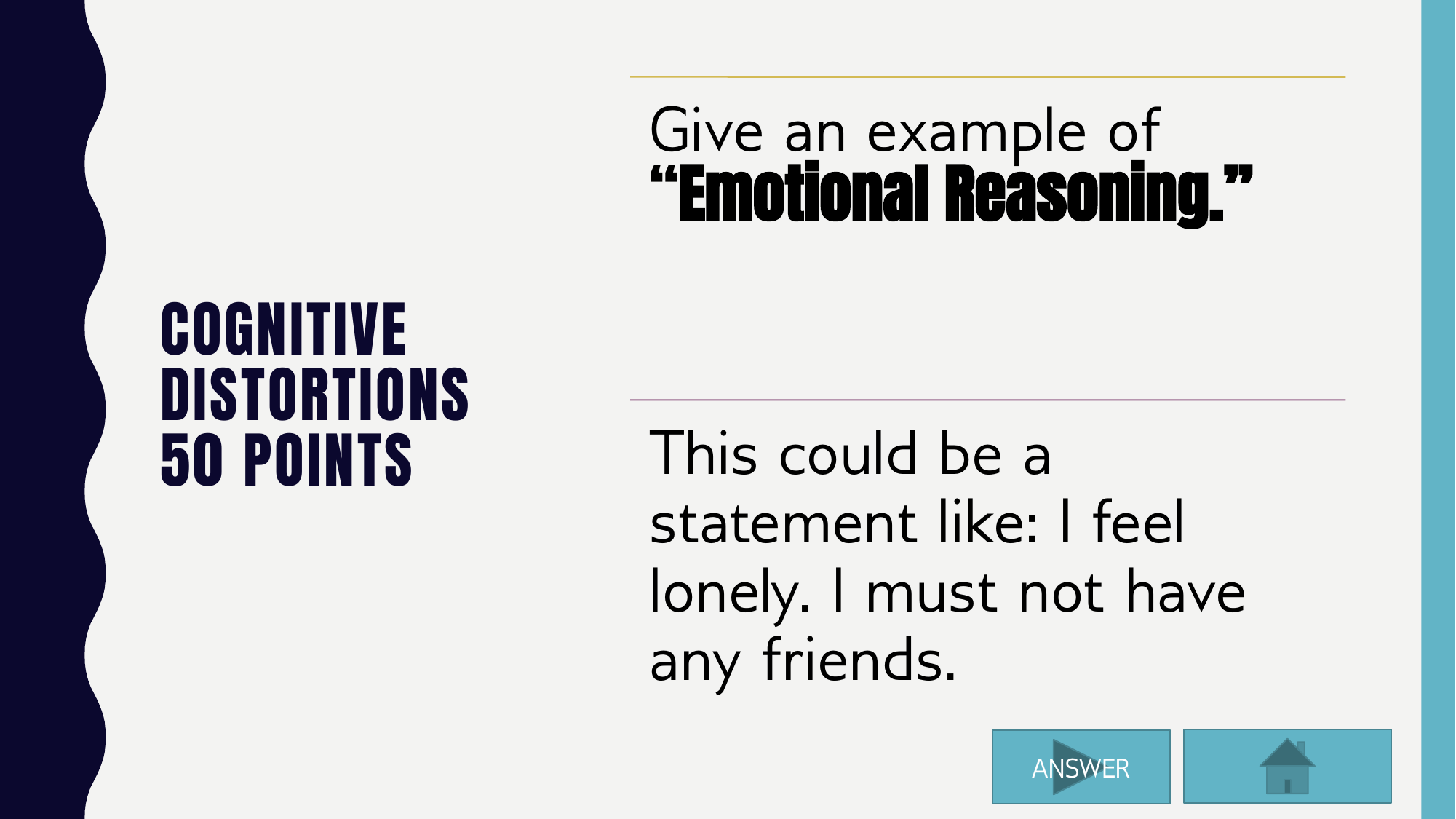

Give an example of “Emotional Reasoning.”
This could be a statement like: I feel lonely. I must not have any friends.
# COGNITIVE DISTORTIONS 50 points
ANSWER